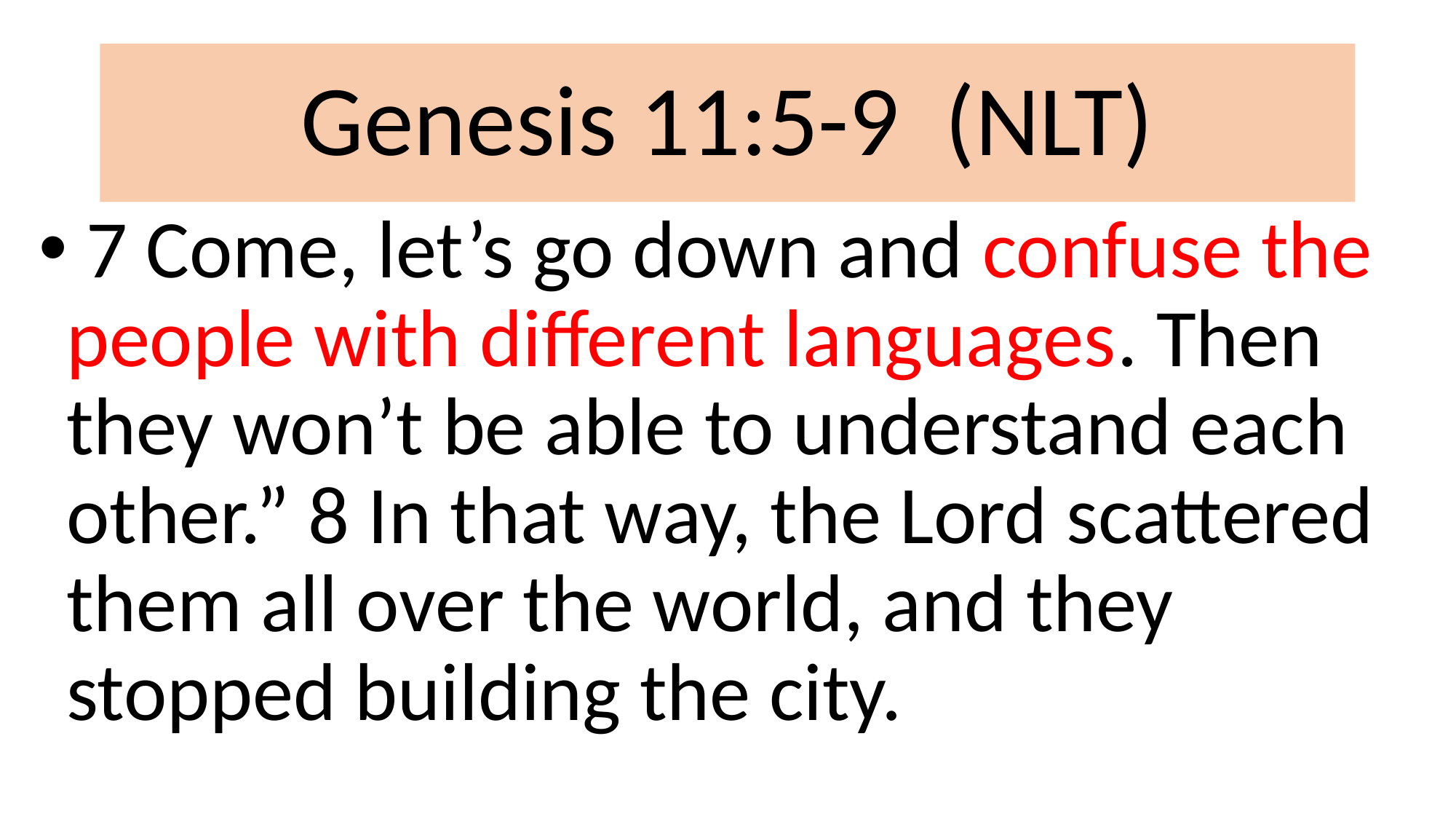

# Genesis 11:5-9  (NLT)
 7 Come, let’s go down and confuse the people with different languages. Then they won’t be able to understand each other.” 8 In that way, the Lord scattered them all over the world, and they stopped building the city.